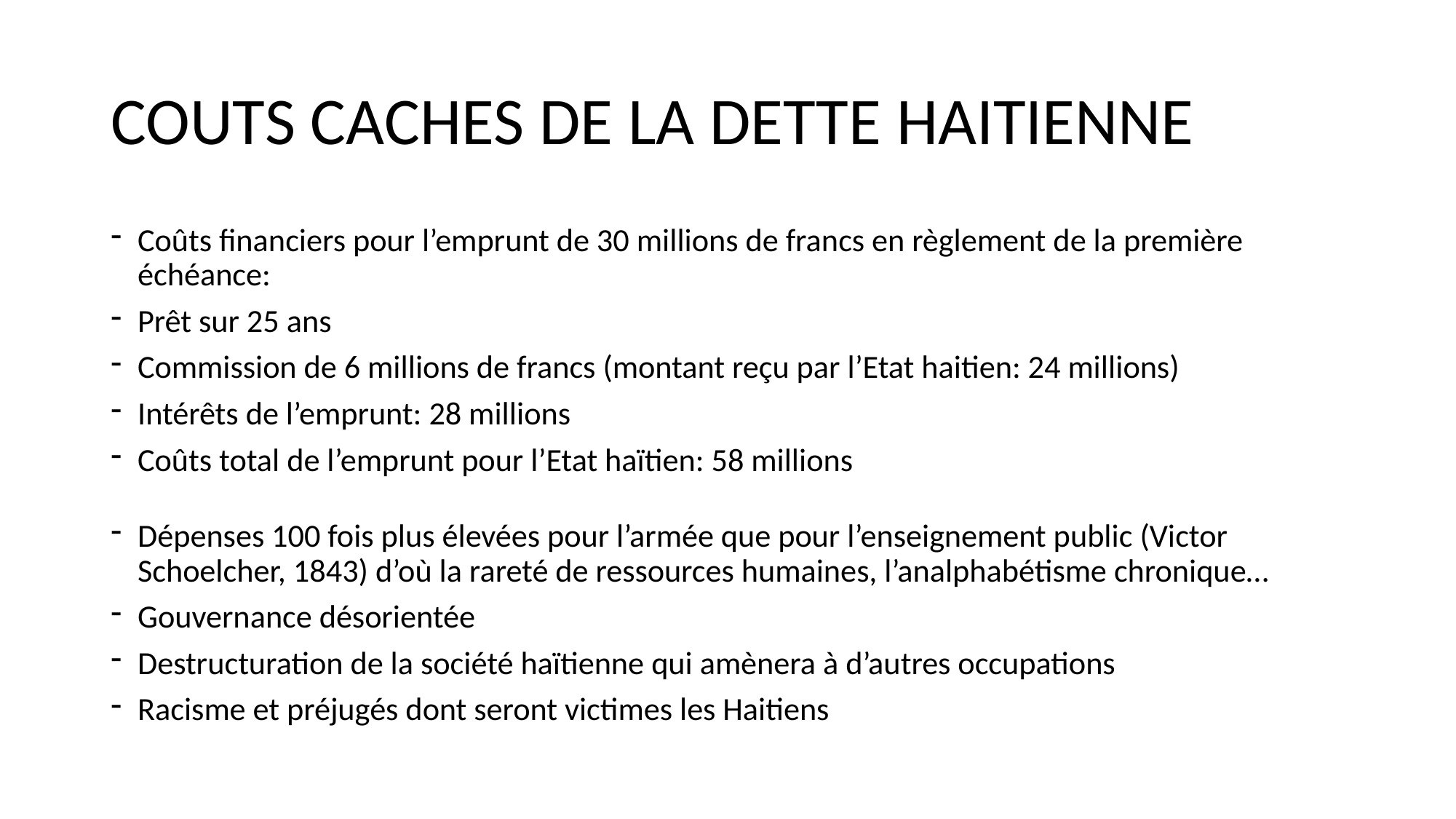

# COUTS CACHES DE LA DETTE HAITIENNE
Coûts financiers pour l’emprunt de 30 millions de francs en règlement de la première échéance:
Prêt sur 25 ans
Commission de 6 millions de francs (montant reçu par l’Etat haitien: 24 millions)
Intérêts de l’emprunt: 28 millions
Coûts total de l’emprunt pour l’Etat haïtien: 58 millions
Dépenses 100 fois plus élevées pour l’armée que pour l’enseignement public (Victor Schoelcher, 1843) d’où la rareté de ressources humaines, l’analphabétisme chronique…
Gouvernance désorientée
Destructuration de la société haïtienne qui amènera à d’autres occupations
Racisme et préjugés dont seront victimes les Haitiens